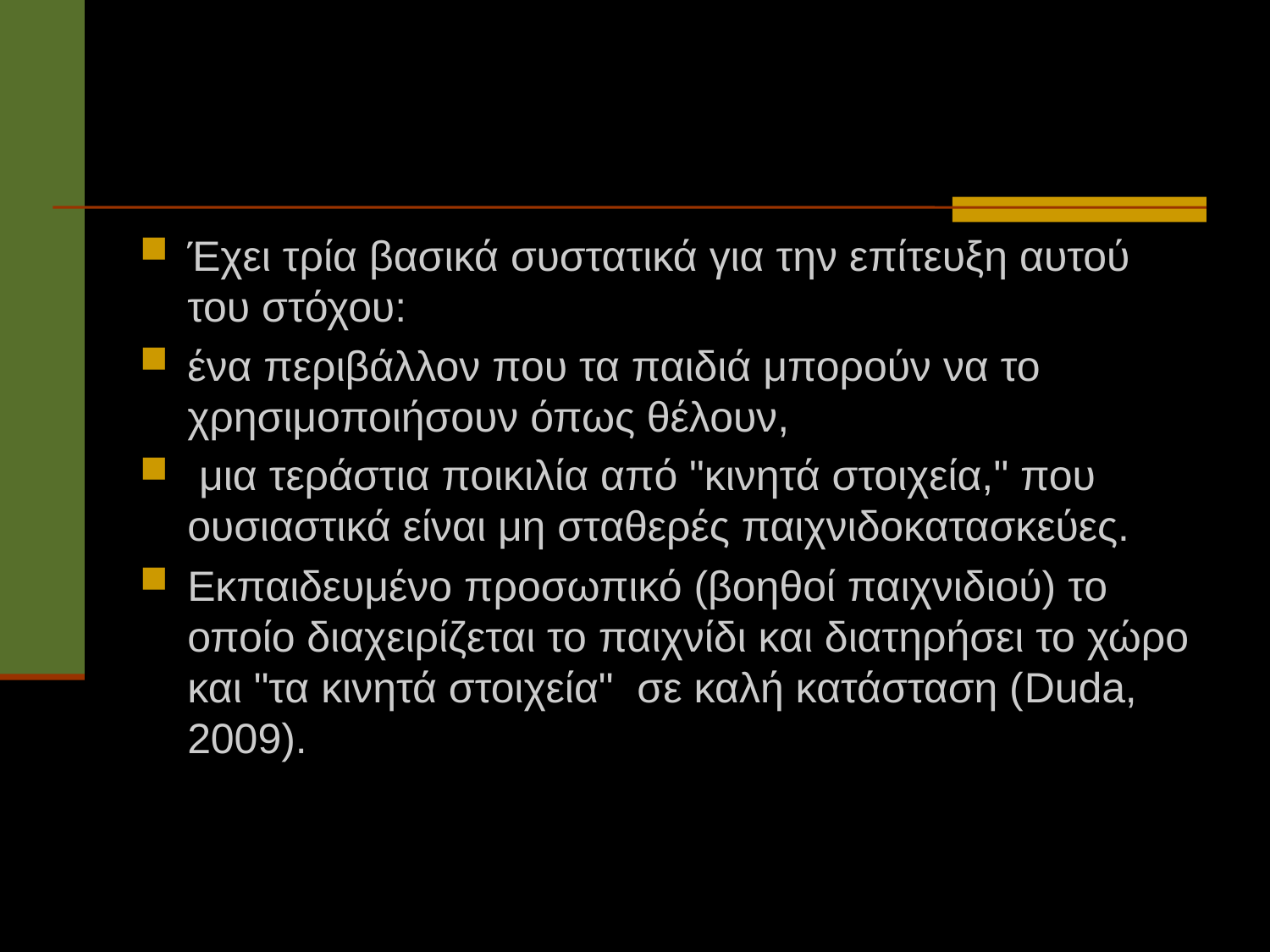

#
Έχει τρία βασικά συστατικά για την επίτευξη αυτού του στόχου:
ένα περιβάλλον που τα παιδιά μπορούν να το χρησιμοποιήσουν όπως θέλουν,
 μια τεράστια ποικιλία από "κινητά στοιχεία," που ουσιαστικά είναι μη σταθερές παιχνιδοκατασκεύες.
Εκπαιδευμένο προσωπικό (βοηθοί παιχνιδιού) το οποίο διαχειρίζεται το παιχνίδι και διατηρήσει το χώρο και "τα κινητά στοιχεία"  σε καλή κατάσταση (Duda, 2009).